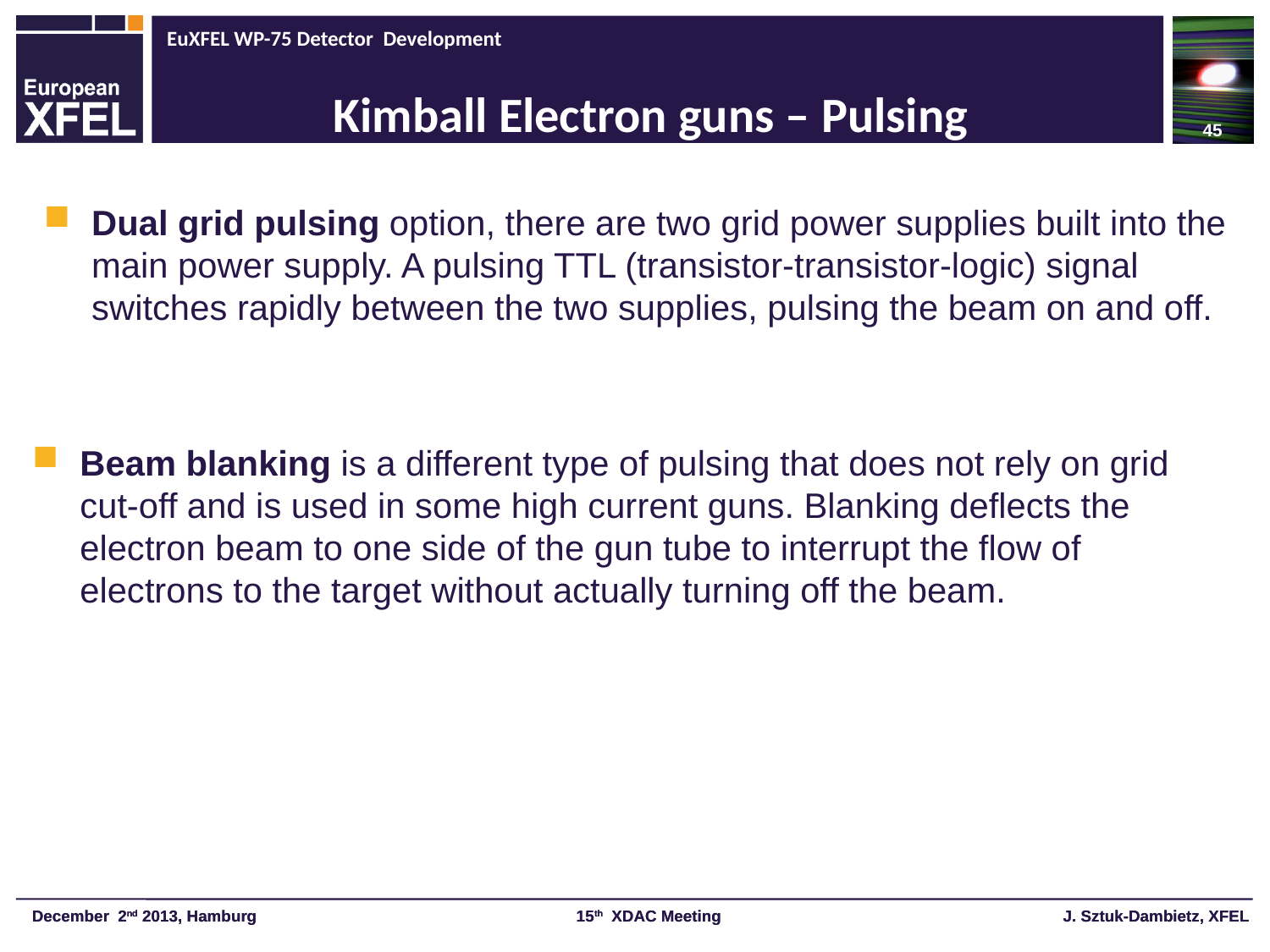

45
# Kimball Electron guns – Pulsing
Dual grid pulsing option, there are two grid power supplies built into the main power supply. A pulsing TTL (transistor-transistor-logic) signal switches rapidly between the two supplies, pulsing the beam on and off.
Beam blanking is a different type of pulsing that does not rely on grid cut-off and is used in some high current guns. Blanking deflects the electron beam to one side of the gun tube to interrupt the flow of electrons to the target without actually turning off the beam.